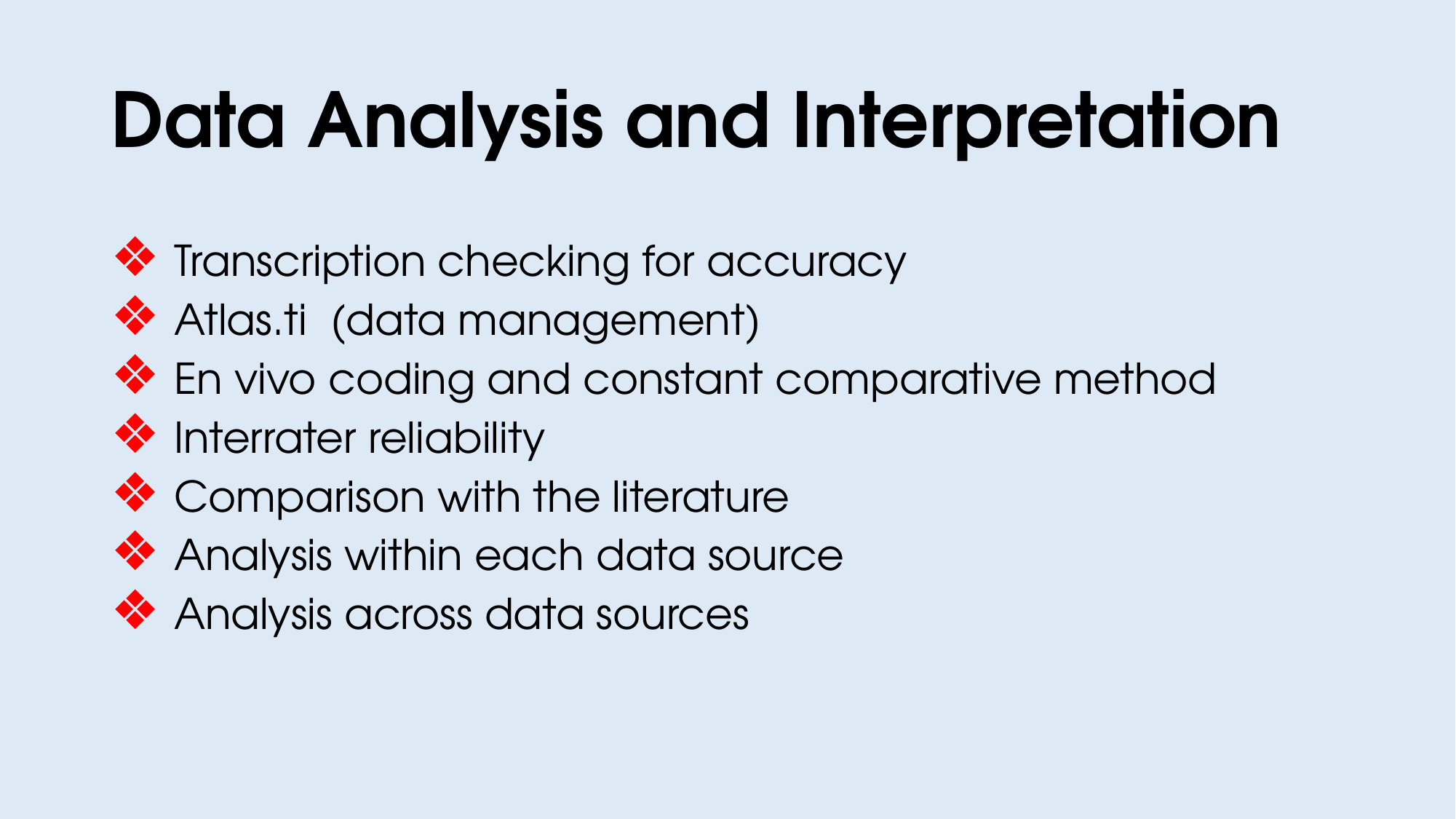

# Data Analysis and Interpretation
❖ Transcription checking for accuracy
❖ Atlas.ti  (data management)
❖ En vivo coding and constant comparative method
❖ Interrater reliability
❖ Comparison with the literature
❖ Analysis within each data source
❖ Analysis across data sources